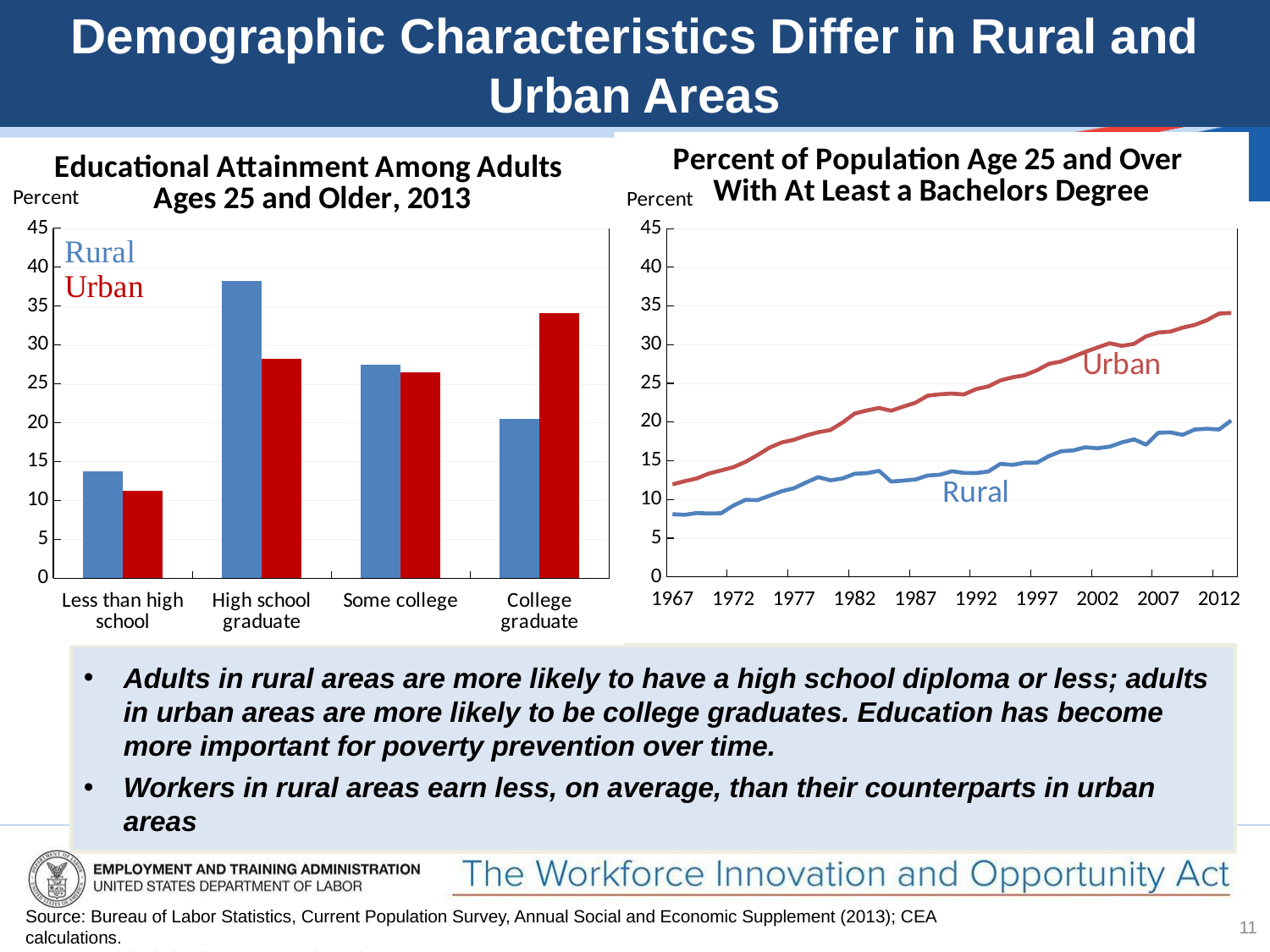

Demographic Characteristics Differ in Rural and Urban Areas

### Chart

| Category | bachelors0 | bachelors1 |
|---|---|---|
| 24473 | 8.10305404663086 | 11.94849681854248 |
| 24838 | 8.01750659942627 | 12.36314582824707 |
| 25204 | 8.250492095947266 | 12.719148635864258 |
| 25569 | 8.195351600646973 | 13.354195594787598 |
| 25934 | 8.228656768798828 | 13.751307487487793 |
| 26299 | 9.204826354980469 | 14.171311378479004 |
| 26665 | 9.951262474060059 | 14.856828689575195 |
| 27030 | 9.924737930297852 | 15.7374267578125 |
| 27395 | 10.489302635192871 | 16.708253860473633 |
| 27760 | 11.075043678283691 | 17.368881225585938 |
| 28126 | 11.451038360595703 | 17.7126522064209 |
| 28491 | 12.20478630065918 | 18.263059616088867 |
| 28856 | 12.889175415039062 | 18.686992645263672 |
| 29221 | 12.47745132446289 | 18.97282600402832 |
| 29587 | 12.717302322387695 | 19.936256408691406 |
| 29952 | 13.32507610321045 | 21.103384017944336 |
| 30317 | 13.395516395568848 | 21.502647399902344 |
| 30682 | 13.702265739440918 | 21.81940460205078 |
| 31048 | 12.312729835510254 | 21.465656280517578 |
| 31413 | 12.44335651397705 | 21.996902465820312 |
| 31778 | 12.581530570983887 | 22.499847412109375 |
| 32143 | 13.100530624389648 | 23.406700134277344 |
| 32509 | 13.194595336914062 | 23.58595848083496 |
| 32874 | 13.645187377929688 | 23.683799743652344 |
| 33239 | 13.431960105895996 | 23.571428298950195 |
| 33604 | 13.41710090637207 | 24.258329391479492 |
| 33970 | 13.60756778717041 | 24.599565505981445 |
| 34335 | 14.603771209716797 | 25.374094009399414 |
| 34700 | 14.472159385681152 | 25.779396057128906 |
| 35065 | 14.752737998962402 | 26.05167007446289 |
| 35431 | 14.75355339050293 | 26.69275665283203 |
| 35796 | 15.617996215820312 | 27.531248092651367 |
| 36161 | 16.231842041015625 | 27.826934814453125 |
| 36526 | 16.347434997558594 | 28.45271873474121 |
| 36892 | 16.744709014892578 | 29.083118438720703 |
| 37257 | 16.61867904663086 | 29.64331817626953 |
| 37622 | 16.822341918945312 | 30.185773849487305 |
| 37987 | 17.376018524169922 | 29.850662231445312 |
| 38353 | 17.768421173095703 | 30.115158081054688 |
| 38718 | 17.07232666015625 | 31.080406188964844 |
| 39083 | 18.620223999023438 | 31.568653106689453 |
| 39448 | 18.678462982177734 | 31.696683883666992 |
| 39814 | 18.349706649780273 | 32.202903747558594 |
| 40179 | 19.03636932373047 | 32.55331802368164 |
| 40544 | 19.135034561157227 | 33.167076110839844 |
| 40909 | 19.038436889648438 | 34.01824951171875 |
| 41275 | 20.204946517944336 | 34.10093307495117 |

### Chart

| Category |  |  |
|---|---|---|
| Less than high school | 13.8 | 11.3 |
| High school graduate | 38.2 | 28.199999999999996 |
| Some college | 27.500000000000004 | 26.5 |
| College graduate | 20.5 | 34.1 |
Adults in rural areas are more likely to have a high school diploma or less; adults in urban areas are more likely to be college graduates. Education has become more important for poverty prevention over time.

Workers in rural areas earn less, on average, than their counterparts in urban areas

Source: Bureau of Labor Statistics, Current Population Survey, Annual Social and Economic Supplement (2013); CEA calculations.
Note: “Rural” is defined as per OMB throughout.
11